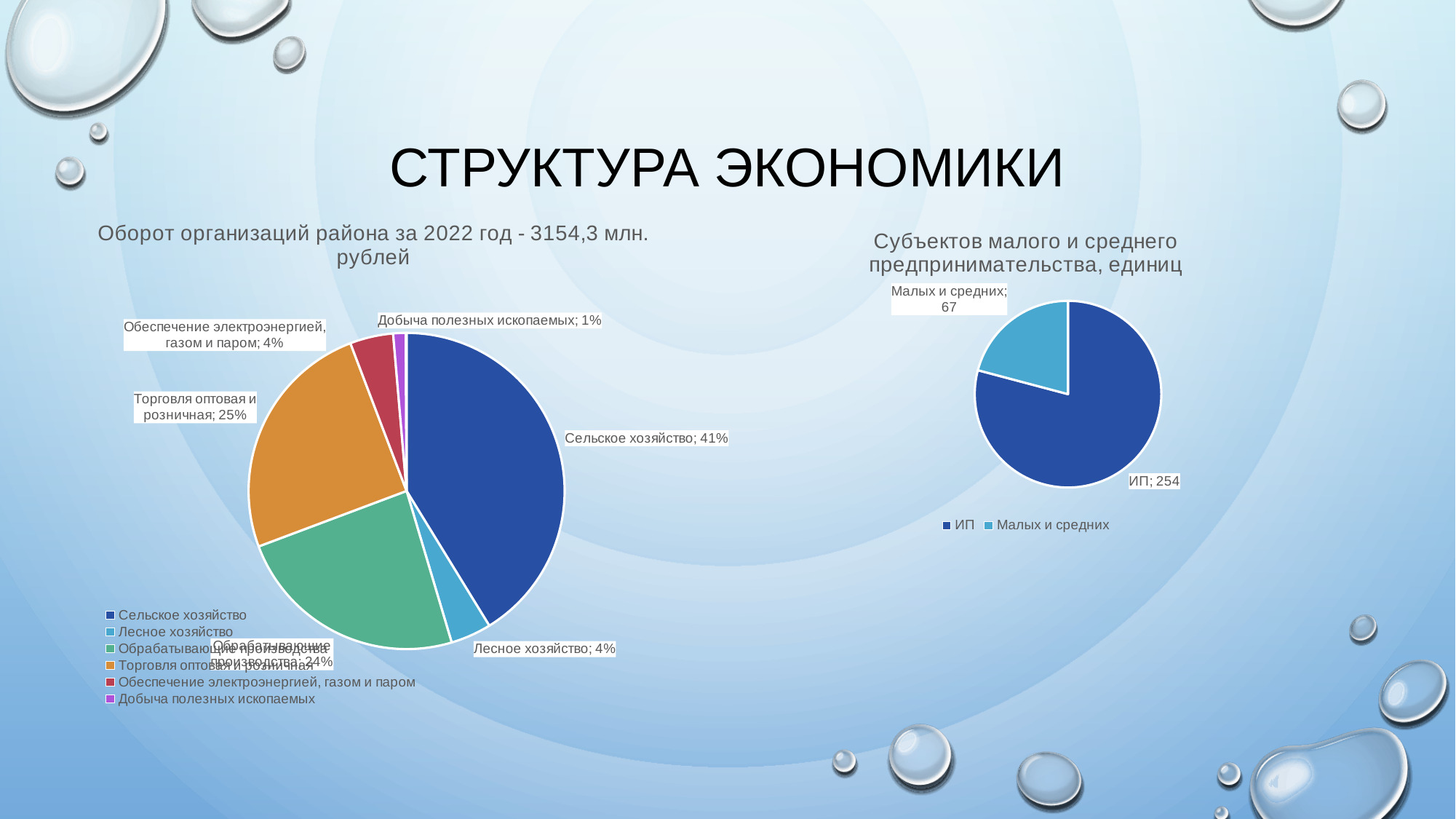

# Структура экономики

### Chart: Оборот организаций района за 2022 год - 3154,3 млн. рублей

| Category |  |
|---|---|
| Сельское хозяйство | 1300.5 |
| Лесное хозяйство | 131.3 |
| Обрабатывающие производства | 753.8 |
| Торговля оптовая и розничная | 786.1 |
| Обеспечение электроэнергией, газом и паром | 139.8 |
| Добыча полезных ископаемых | 40.2 |
| Водоснабжение и водоотведение | 2.6 |

### Chart: Субъектов малого и среднего предпринимательства, единиц

| Category |  |
|---|---|
| ИП | 254.0 |
| Малых и средних | 67.0 |